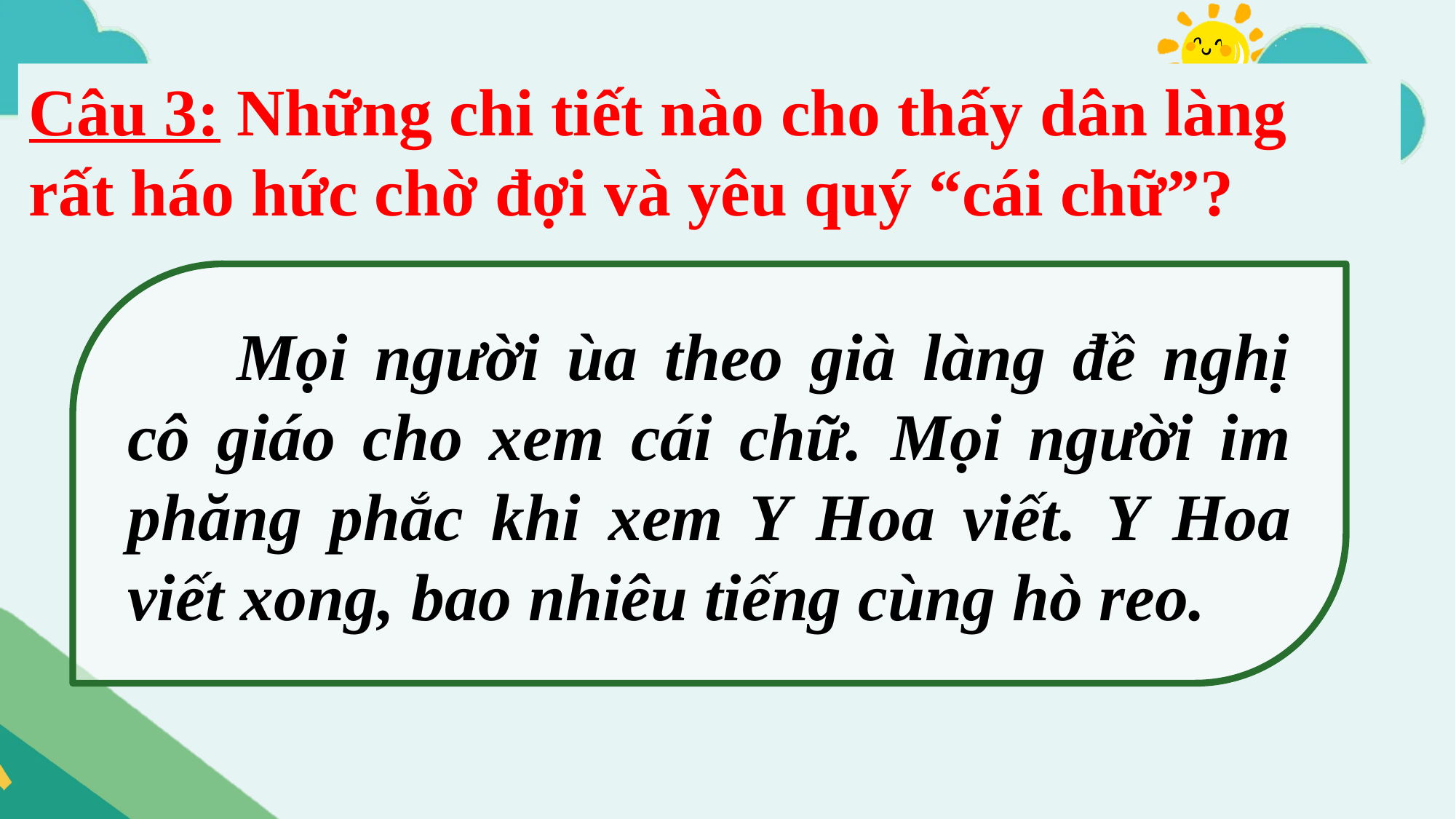

Câu 3: Những chi tiết nào cho thấy dân làng rất háo hức chờ đợi và yêu quý “cái chữ”?
	Mọi người ùa theo già làng đề nghị cô giáo cho xem cái chữ. Mọi người im phăng phắc khi xem Y Hoa viết. Y Hoa viết xong, bao nhiêu tiếng cùng hò reo.